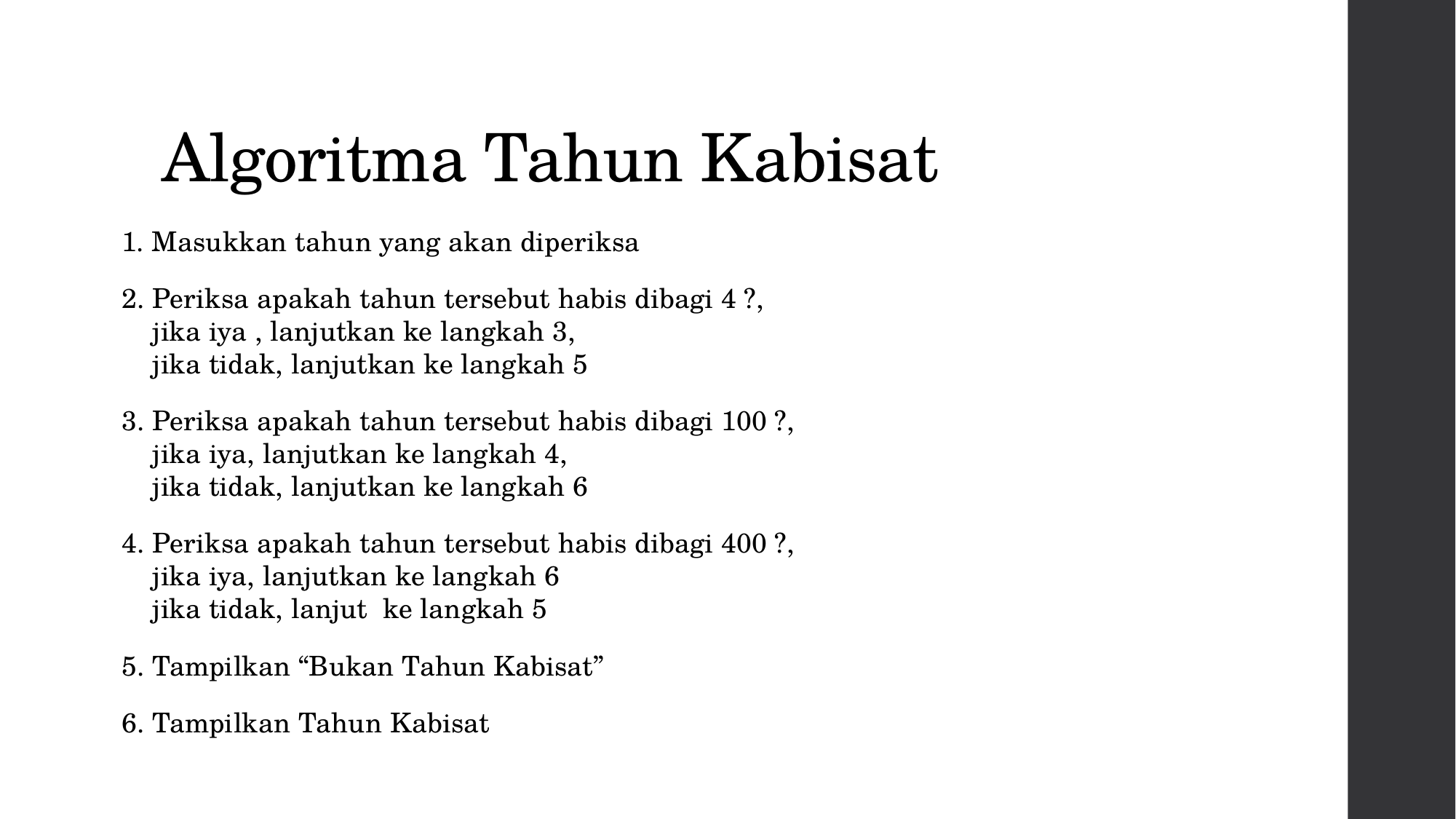

# Algoritma Tahun Kabisat
1. Masukkan tahun yang akan diperiksa
2. Periksa apakah tahun tersebut habis dibagi 4 ?,
    jika iya , lanjutkan ke langkah 3,
    jika tidak, lanjutkan ke langkah 5
3. Periksa apakah tahun tersebut habis dibagi 100 ?,
    jika iya, lanjutkan ke langkah 4,
    jika tidak, lanjutkan ke langkah 6
4. Periksa apakah tahun tersebut habis dibagi 400 ?,
    jika iya, lanjutkan ke langkah 6
    jika tidak, lanjut  ke langkah 5
5. Tampilkan “Bukan Tahun Kabisat”
6. Tampilkan Tahun Kabisat